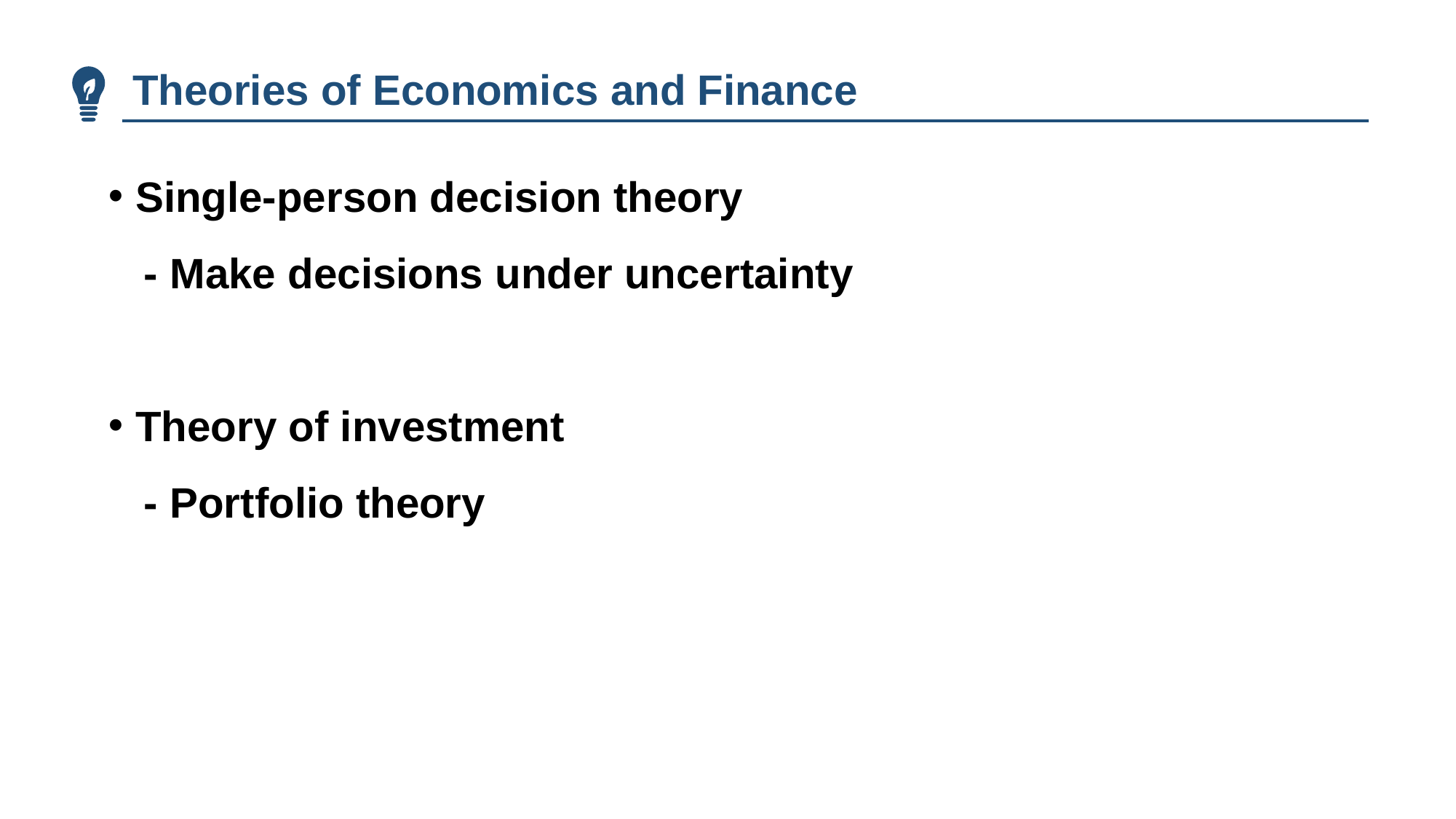

Theories of Economics and Finance

Single-person decision theory
   - Make decisions under uncertainty

Theory of investment
   - Portfolio theory